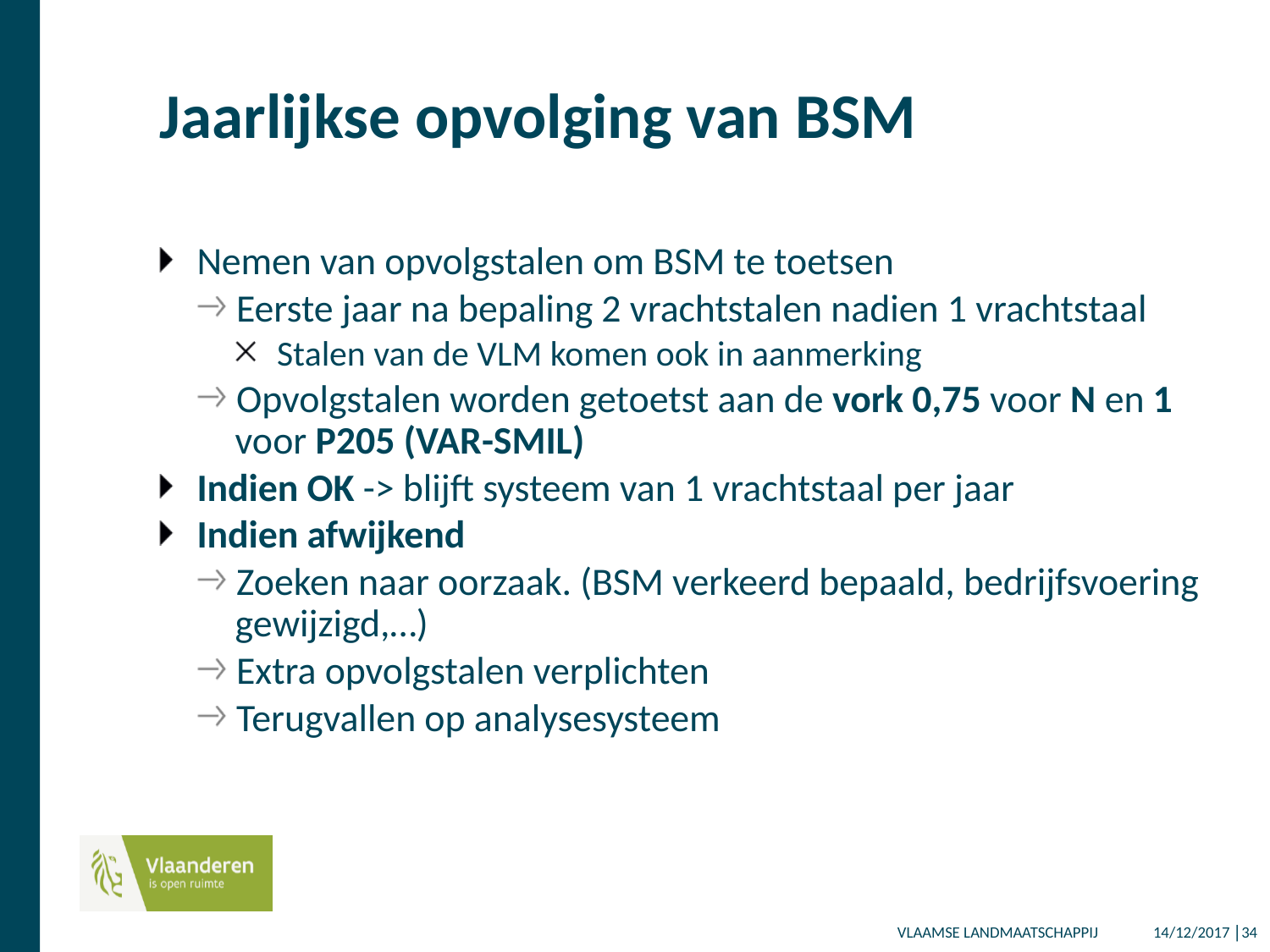

# Jaarlijkse opvolging van BSM
Nemen van opvolgstalen om BSM te toetsen
Eerste jaar na bepaling 2 vrachtstalen nadien 1 vrachtstaal
Stalen van de VLM komen ook in aanmerking
Opvolgstalen worden getoetst aan de vork 0,75 voor N en 1 voor P205 (VAR-SMIL)
Indien OK -> blijft systeem van 1 vrachtstaal per jaar
Indien afwijkend
Zoeken naar oorzaak. (BSM verkeerd bepaald, bedrijfsvoering gewijzigd,…)
Extra opvolgstalen verplichten
Terugvallen op analysesysteem

14/12/2017 │34
VLAAMSE LANDMAATSCHAPPIJ